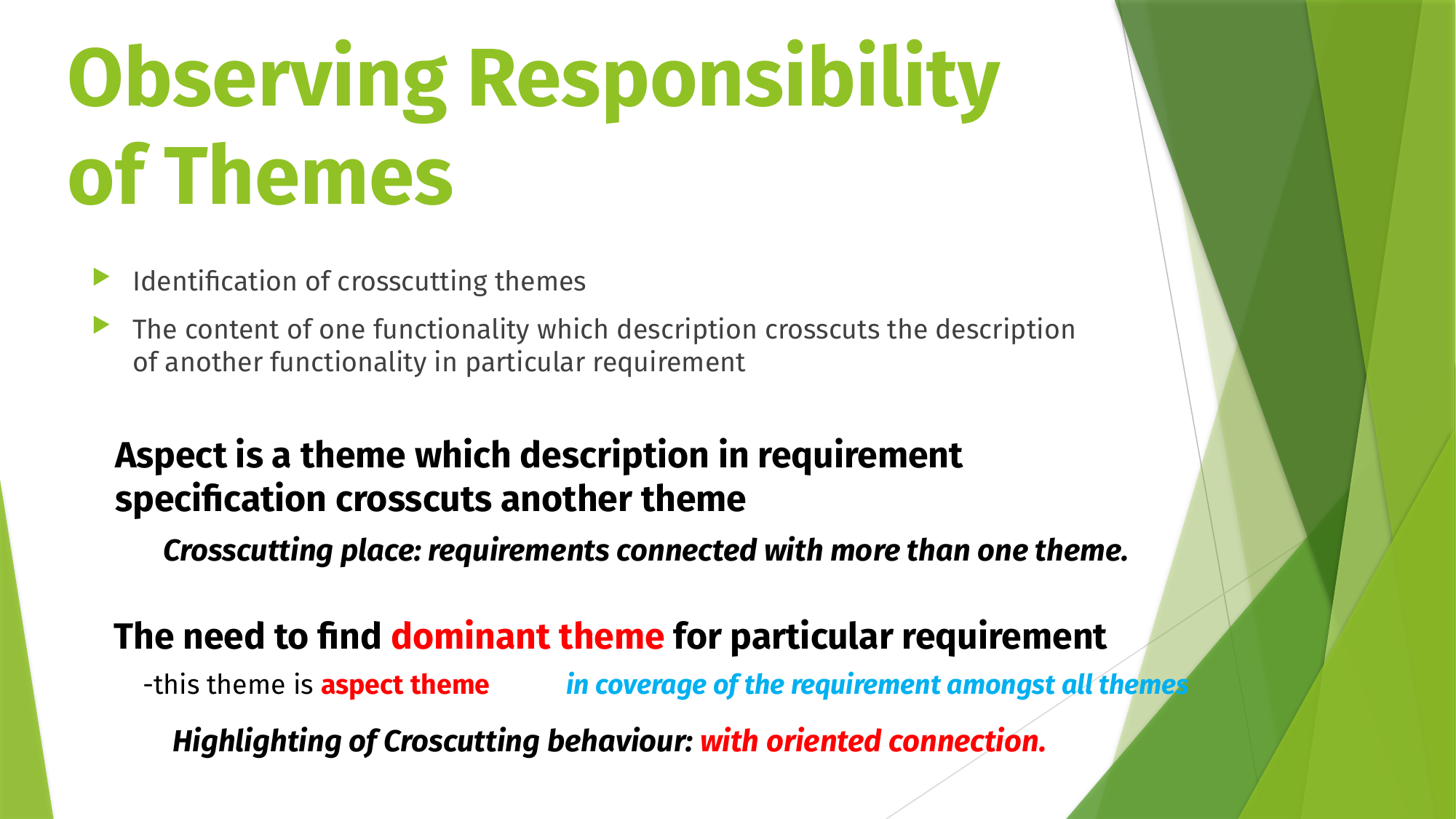

# Observing Responsibility of Themes
Identification of crosscutting themes
The content of one functionality which description crosscuts the description of another functionality in particular requirement

Aspect is a theme which description in requirement
specification crosscuts another theme
Crosscutting place: requirements connected with more than one theme.
The need to find dominant theme for particular requirement
-this theme is aspect theme
in coverage of the requirement amongst all themes
Highlighting of Croscutting behaviour: with oriented connection.